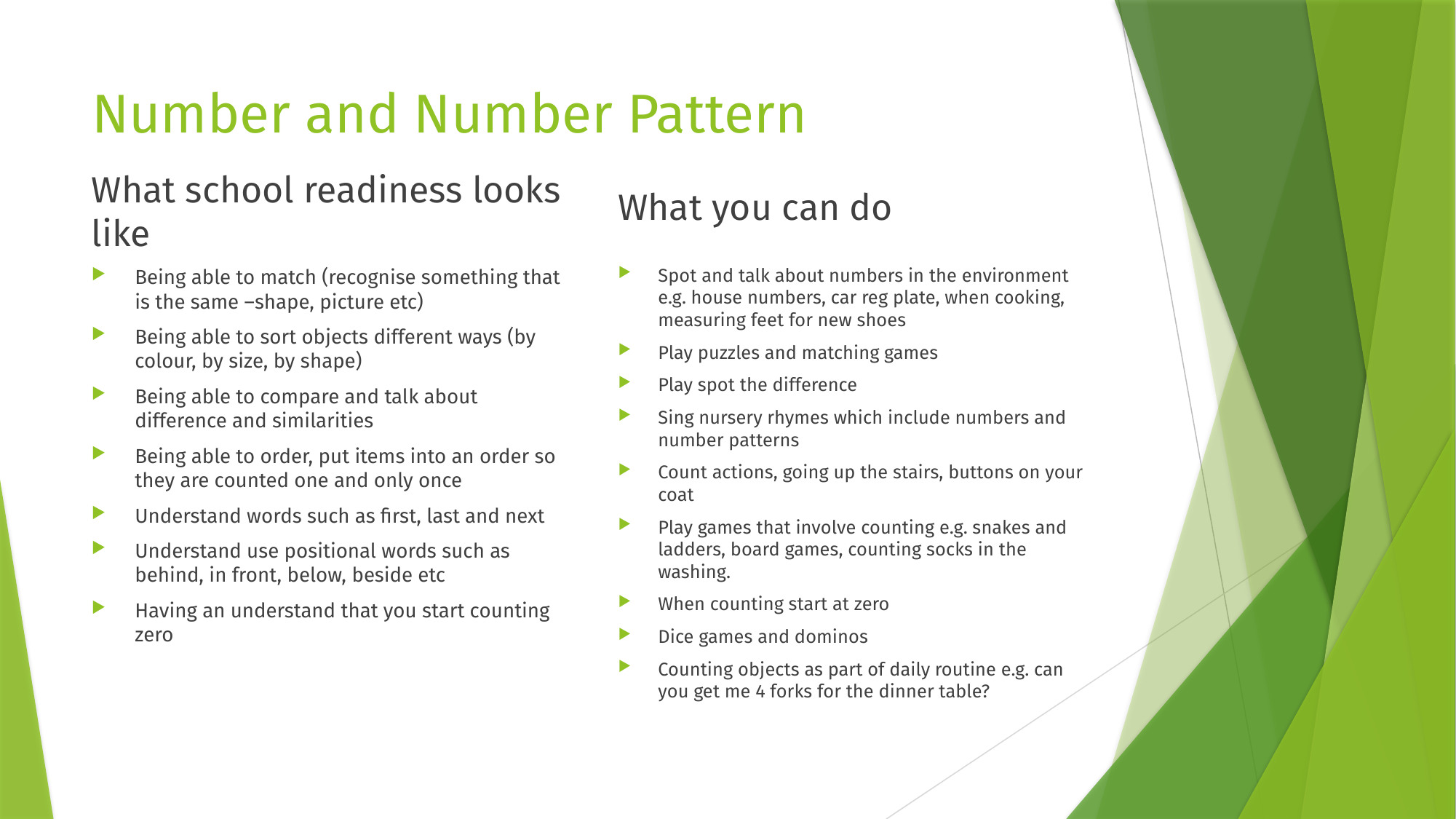

# Number and Number Pattern
What school readiness looks like
What you can do
Spot and talk about numbers in the environment e.g. house numbers, car reg plate, when cooking, measuring feet for new shoes
Play puzzles and matching games
Play spot the difference
Sing nursery rhymes which include numbers and number patterns
Count actions, going up the stairs, buttons on your coat
Play games that involve counting e.g. snakes and ladders, board games, counting socks in the washing.
When counting start at zero
Dice games and dominos
Counting objects as part of daily routine e.g. can you get me 4 forks for the dinner table?

Being able to match (recognise something that is the same –shape, picture etc)
Being able to sort objects different ways (by colour, by size, by shape)
Being able to compare and talk about difference and similarities
Being able to order, put items into an order so they are counted one and only once
Understand words such as first, last and next
Understand use positional words such as behind, in front, below, beside etc
Having an understand that you start counting zero